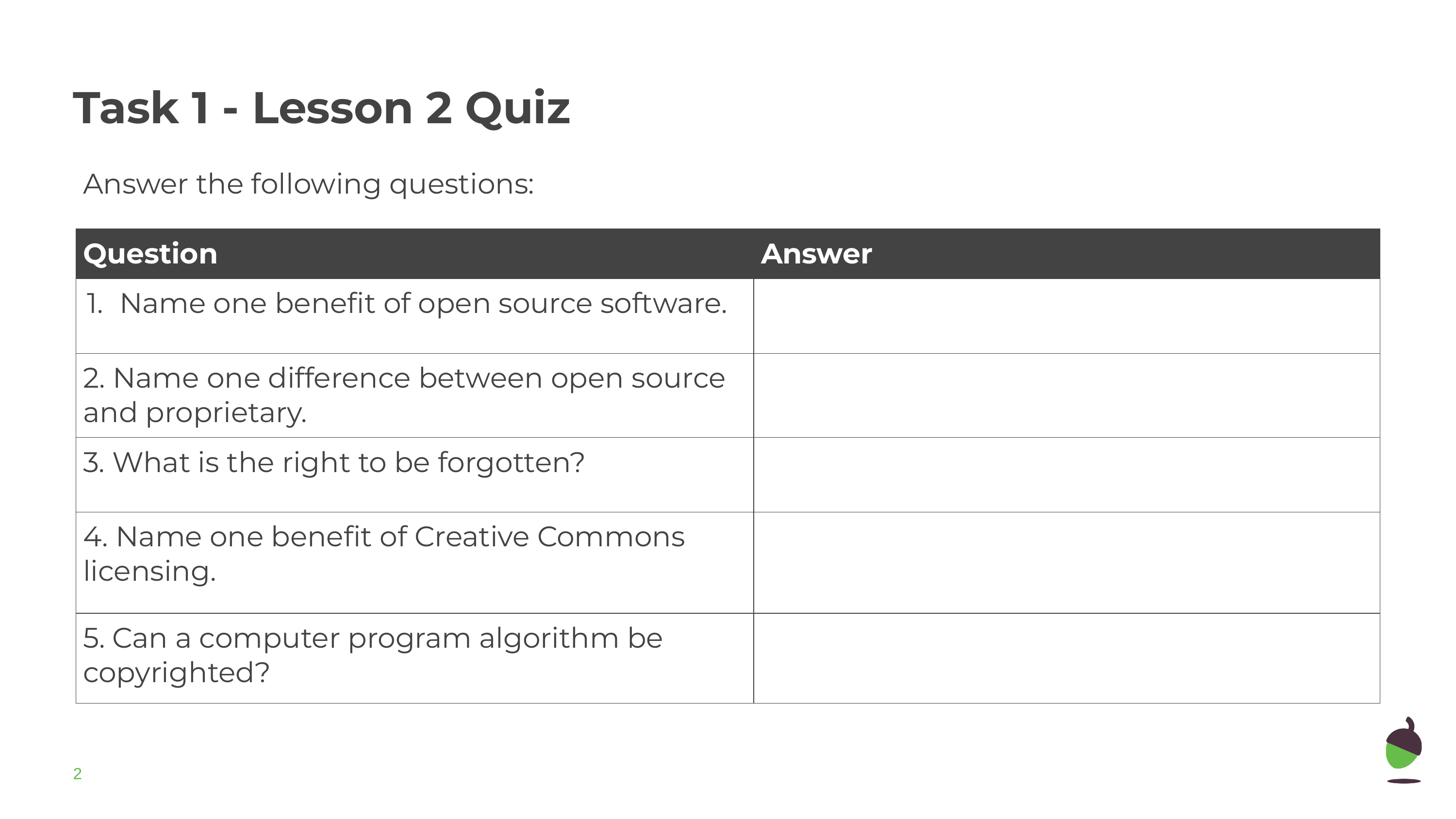

# Task 1 - Lesson 2 Quiz
Answer the following questions:
| Question | Answer |
| --- | --- |
| Name one benefit of open source software. |  |
| 2. Name one difference between open source and proprietary. |  |
| 3. What is the right to be forgotten? |  |
| 4. Name one benefit of Creative Commons licensing. |  |
| 5. Can a computer program algorithm be copyrighted? |  |
2